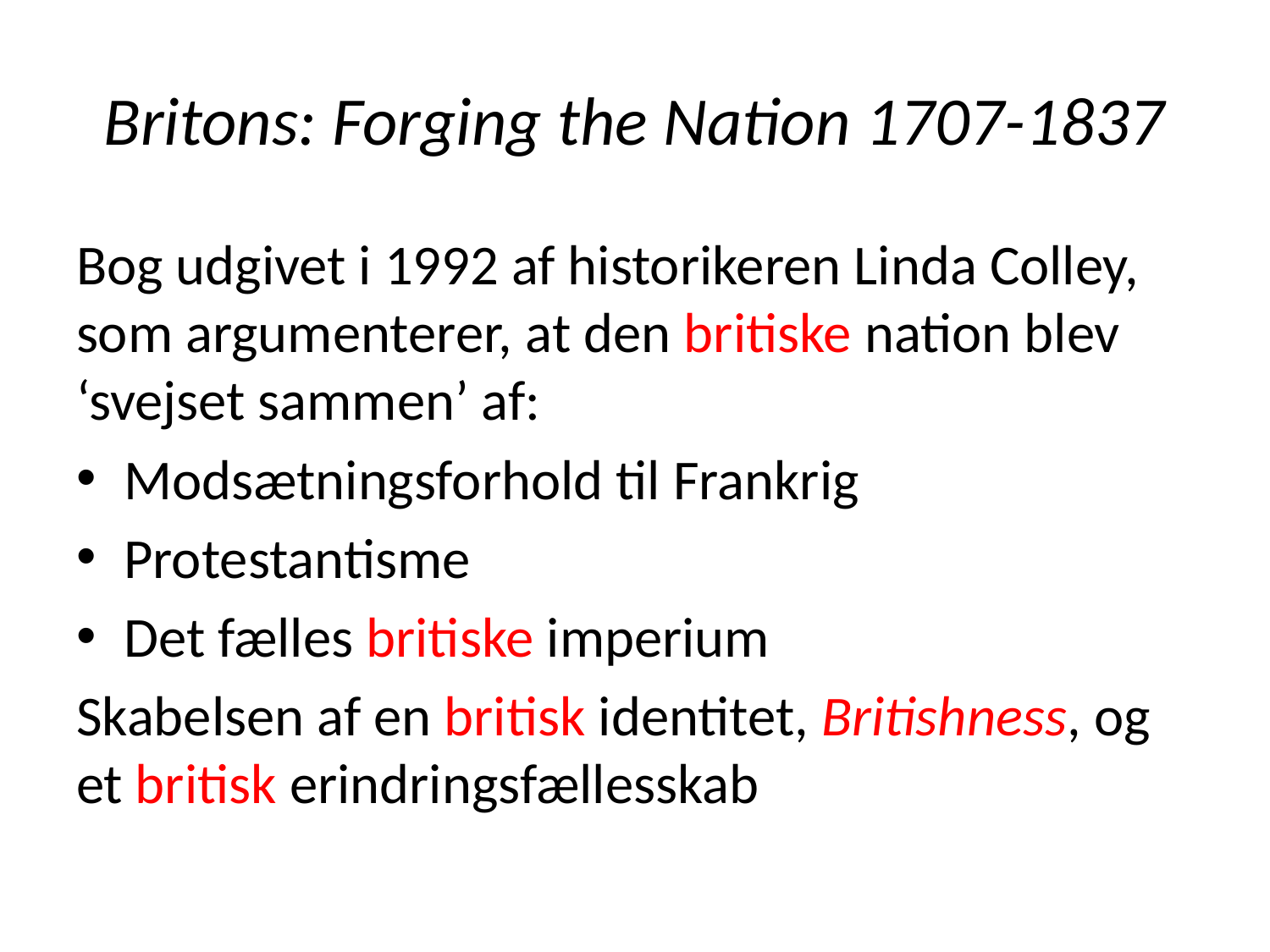

# Britons: Forging the Nation 1707-1837
Bog udgivet i 1992 af historikeren Linda Colley, som argumenterer, at den britiske nation blev ‘svejset sammen’ af:
Modsætningsforhold til Frankrig
Protestantisme
Det fælles britiske imperium
Skabelsen af en britisk identitet, Britishness, og et britisk erindringsfællesskab